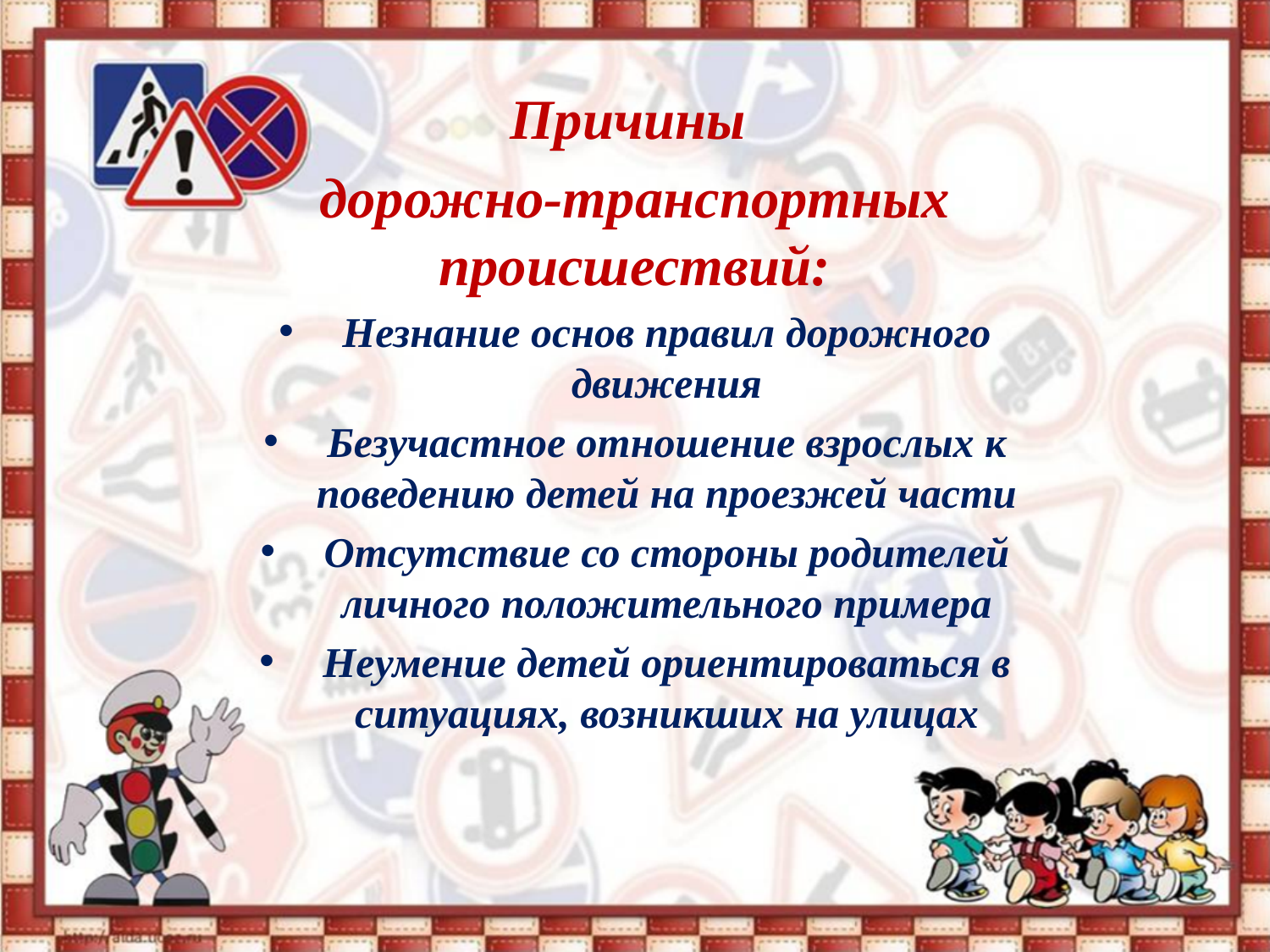

Причины
дорожно-транспортных происшествий:
Незнание основ правил дорожного движения
Безучастное отношение взрослых к поведению детей на проезжей части
Отсутствие со стороны родителей личного положительного примера
Неумение детей ориентироваться в ситуациях, возникших на улицах

#